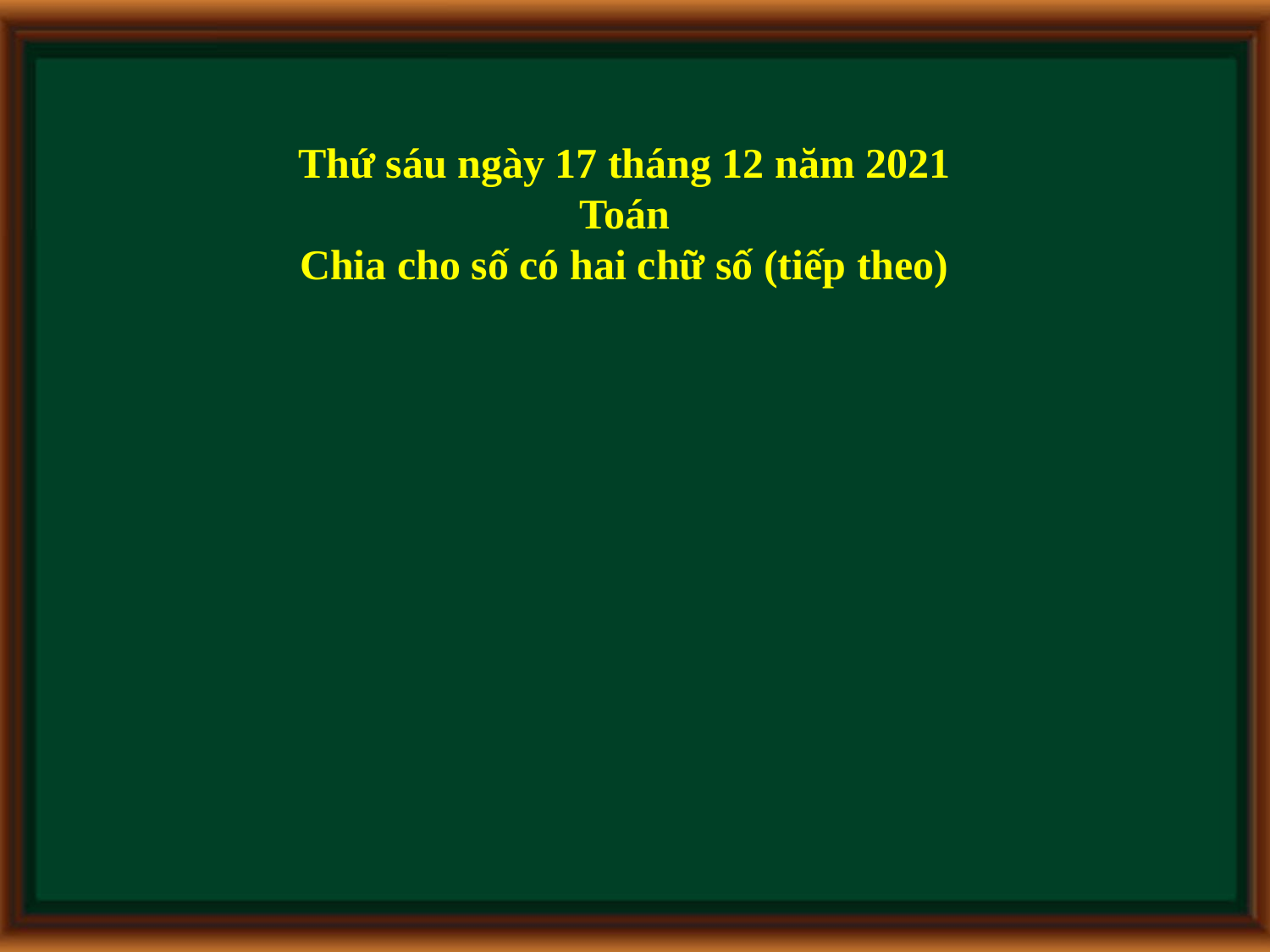

Thứ sáu ngày 17 tháng 12 năm 2021
Toán
Chia cho số có hai chữ số (tiếp theo)